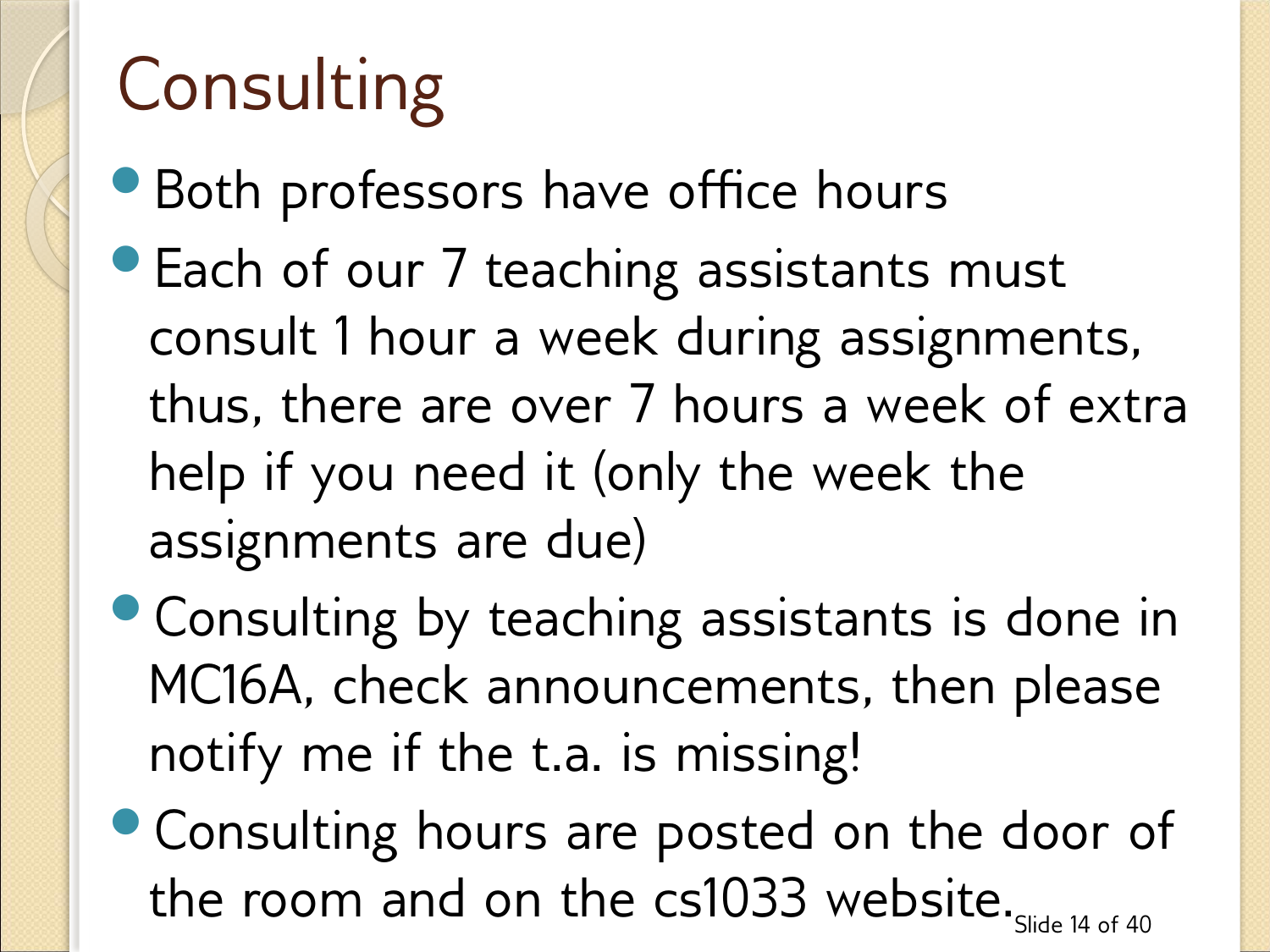

# Consulting
Both professors have office hours
Each of our 7 teaching assistants must consult 1 hour a week during assignments, thus, there are over 7 hours a week of extra help if you need it (only the week the assignments are due)
Consulting by teaching assistants is done in MC16A, check announcements, then please notify me if the t.a. is missing!
Consulting hours are posted on the door of the room and on the cs1033 website.